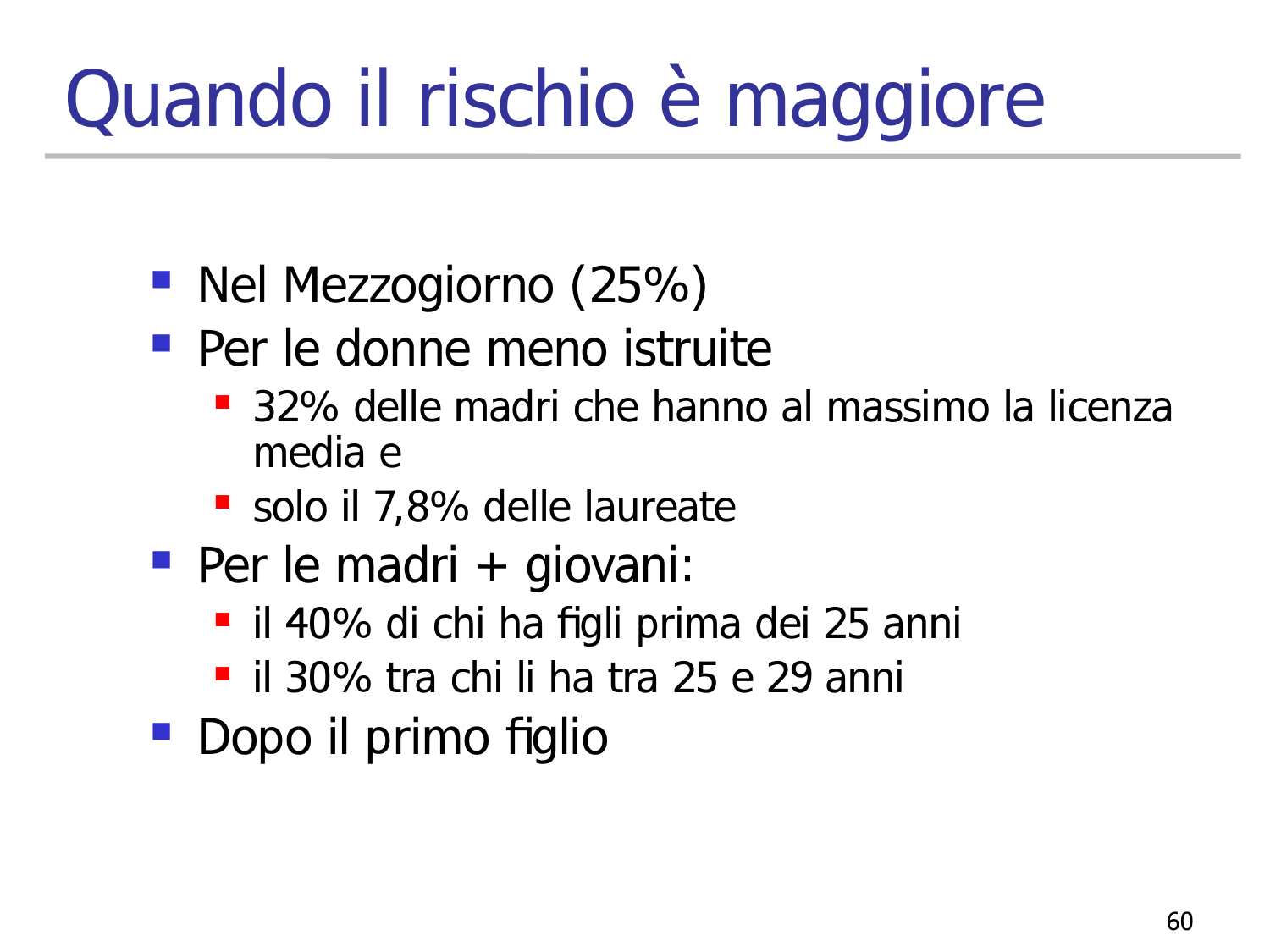

# Quando il rischio è maggiore
Nel Mezzogiorno (25%)
Per le donne meno istruite
32% delle madri che hanno al massimo la licenza media e
solo il 7,8% delle laureate
Per le madri + giovani:
il 40% di chi ha figli prima dei 25 anni
il 30% tra chi li ha tra 25 e 29 anni
Dopo il primo figlio
60